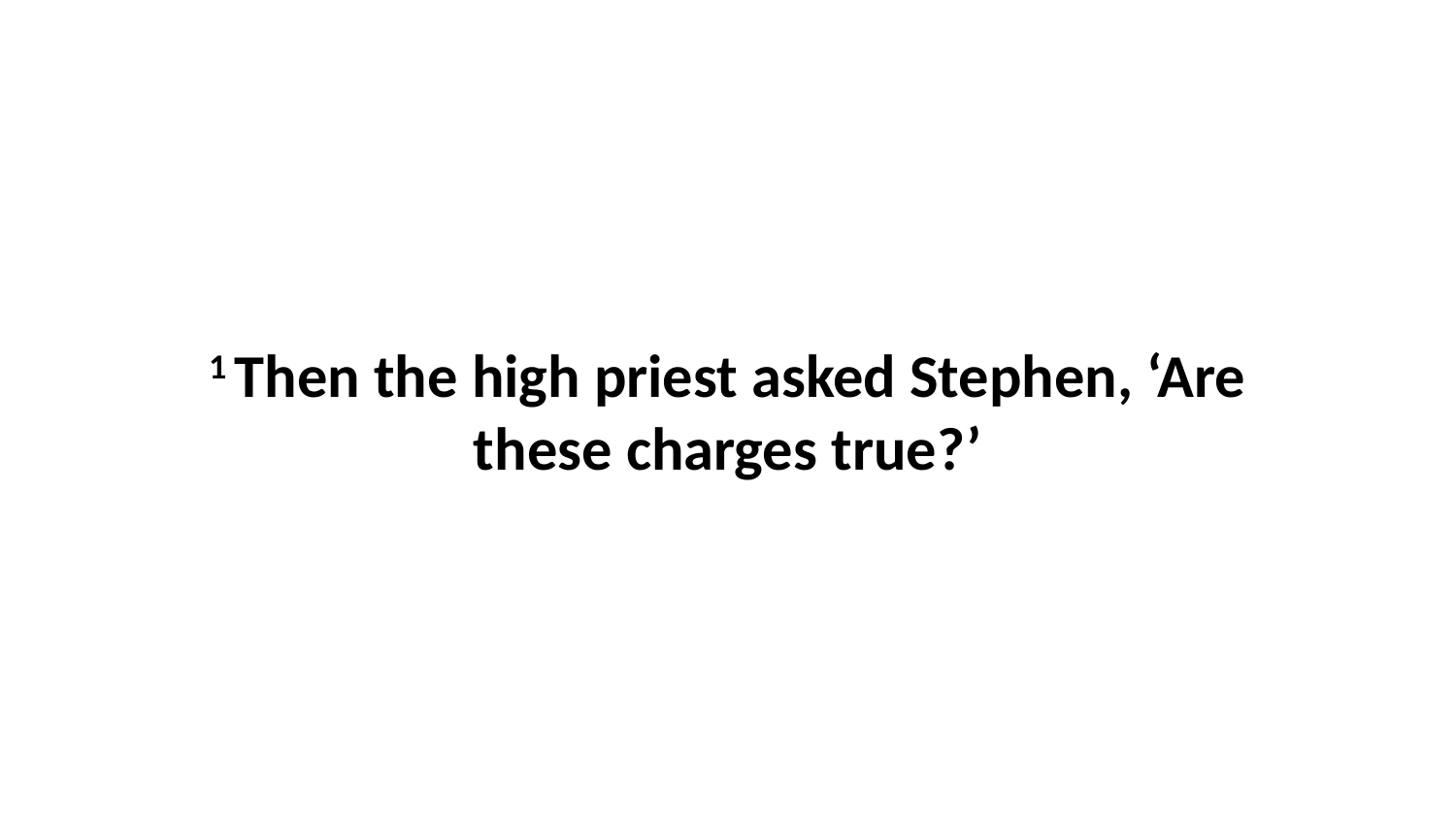

1 Then the high priest asked Stephen, ‘Are these charges true?’